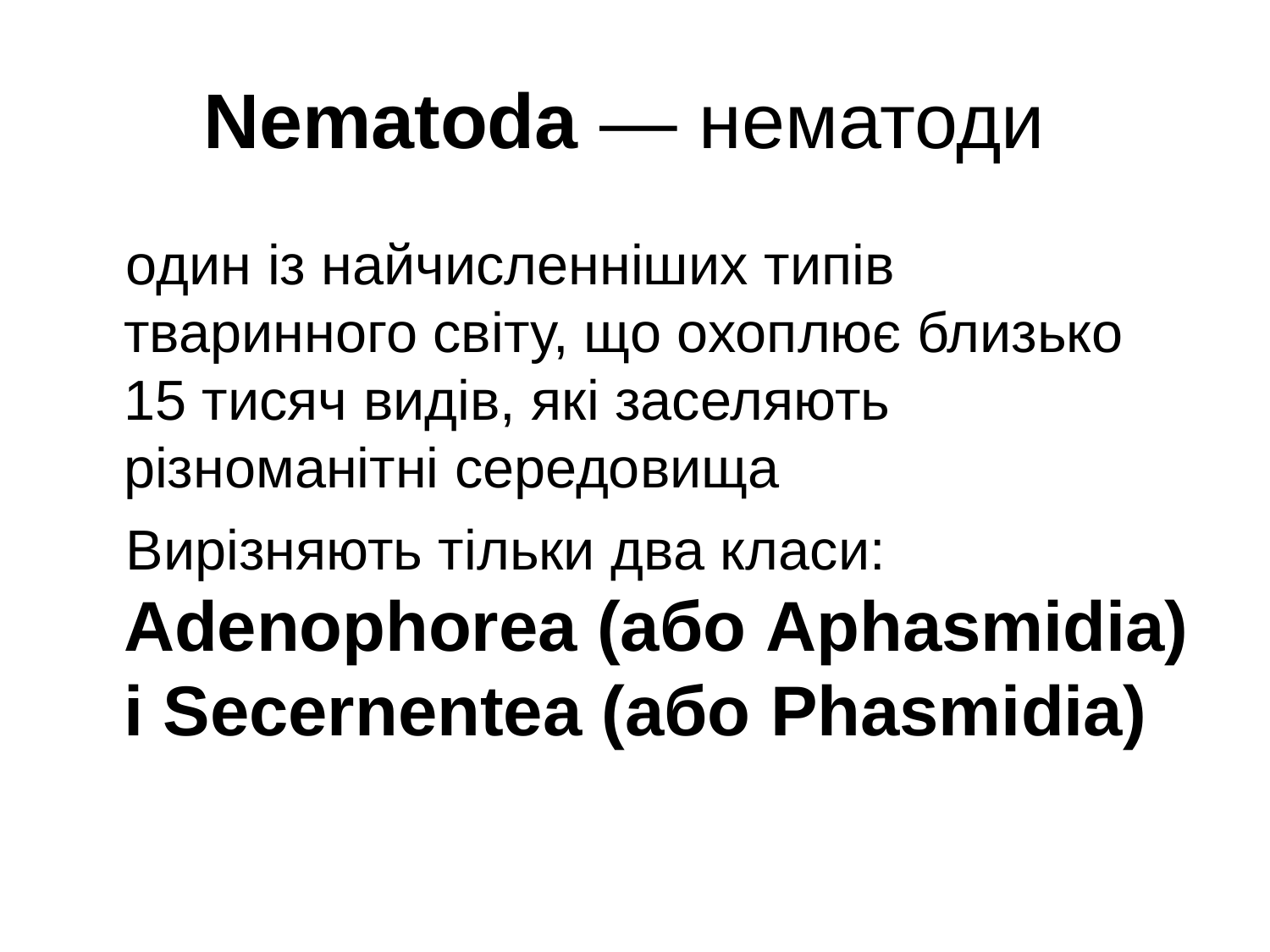

# Nematoda — нематоди
один із найчисленніших типів тваринного світу, що охоплює близько 15 тисяч видів, які заселяють різноманітні середовища
Вирізняють тільки два класи: Adenophorea (або Aphasmidia) і Secernentea (або Phasmidia)